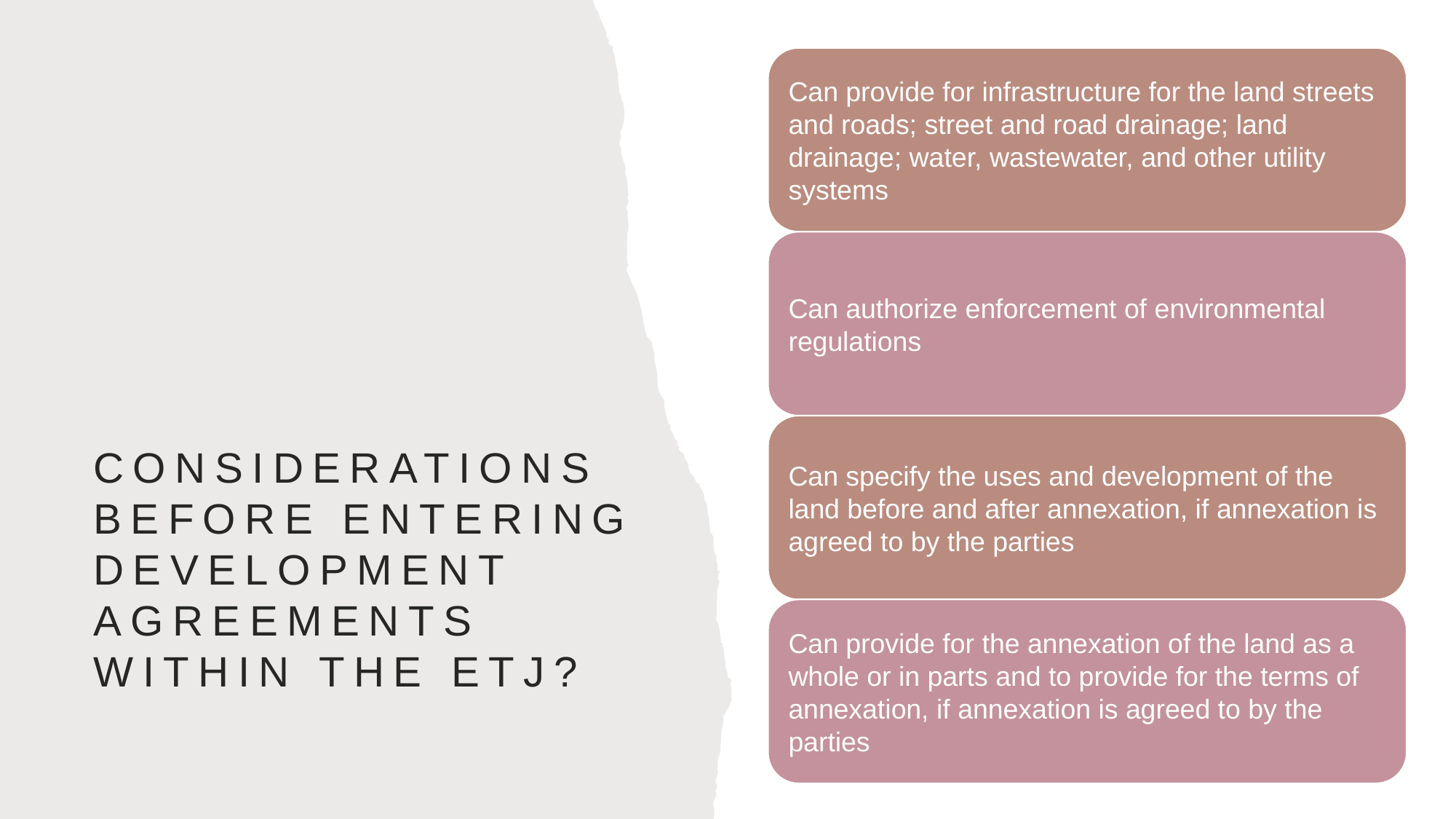

Can provide for infrastructure for the land streets and roads; street and road drainage; land drainage; water, wastewater, and other utility systems
Can authorize enforcement of environmental regulations
Can specify the uses and development of the land before and after annexation, if annexation is agreed to by the parties
Can provide for the annexation of the land as a whole or in parts and to provide for the terms of annexation, if annexation is agreed to by the parties
# Considerations Before Entering Development Agreements within the ETJ?